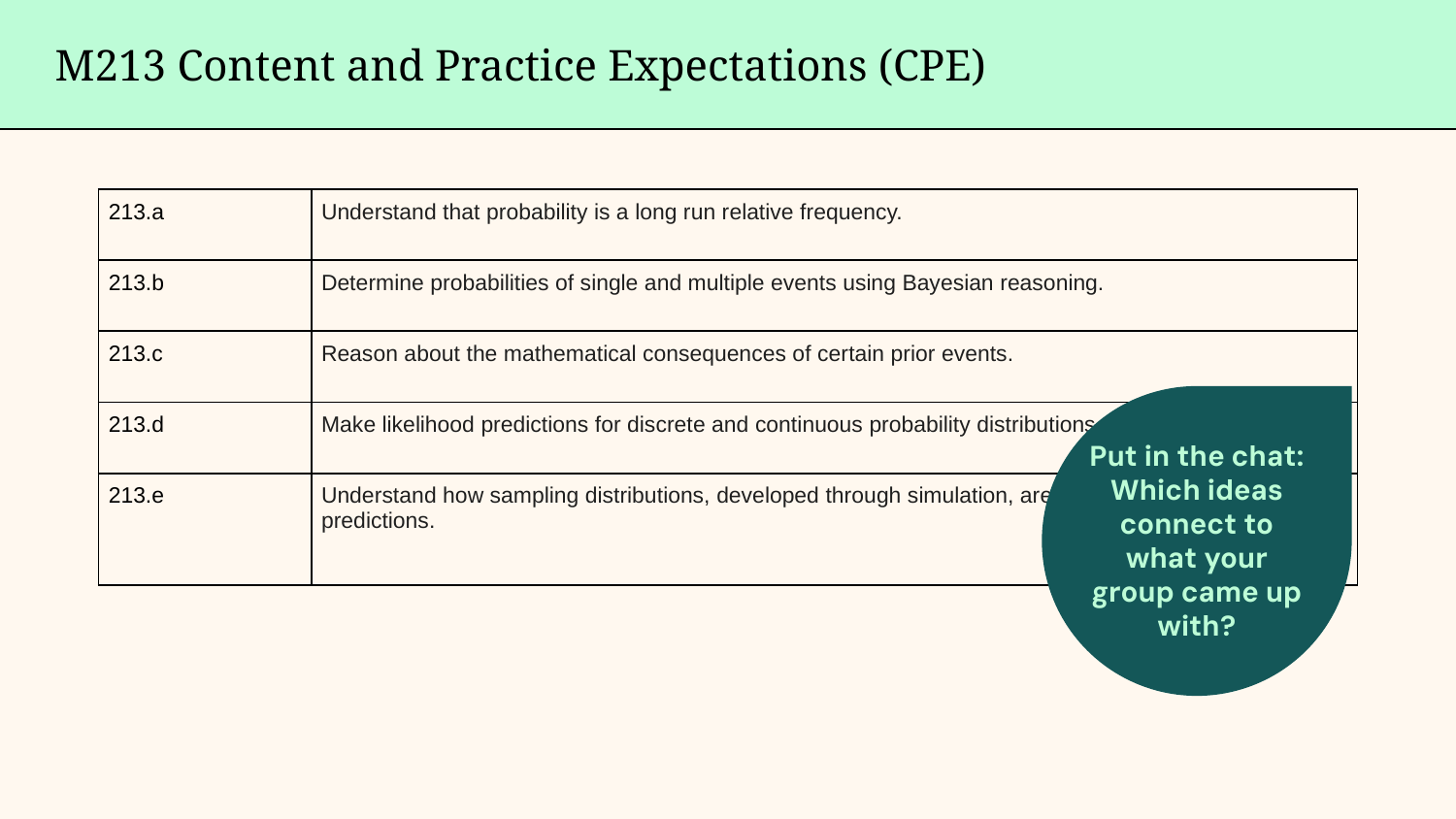

M213 Content and Practice Expectations (CPE)
| 213.a | Understand that probability is a long run relative frequency. |
| --- | --- |
| 213.b | Determine probabilities of single and multiple events using Bayesian reasoning. |
| 213.c | Reason about the mathematical consequences of certain prior events. |
| 213.d | Make likelihood predictions for discrete and continuous probability distributions. |
| 213.e | Understand how sampling distributions, developed through simulation, are used to make likelihood predictions. |

Put in the chat: Which ideas connect to what your group came up with?